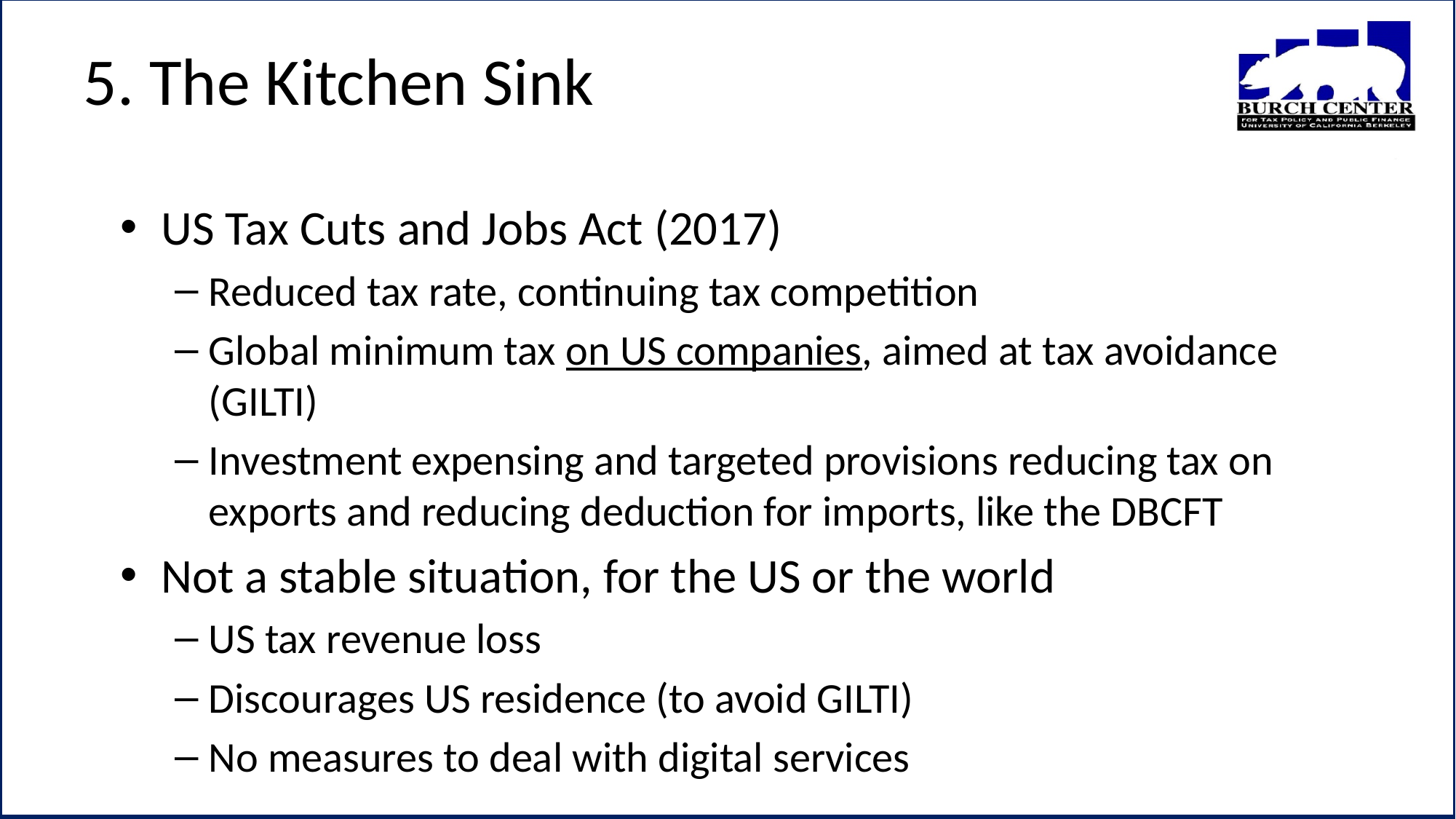

# 5. The Kitchen Sink
US Tax Cuts and Jobs Act (2017)
Reduced tax rate, continuing tax competition
Global minimum tax on US companies, aimed at tax avoidance (GILTI)
Investment expensing and targeted provisions reducing tax on exports and reducing deduction for imports, like the DBCFT
Not a stable situation, for the US or the world
US tax revenue loss
Discourages US residence (to avoid GILTI)
No measures to deal with digital services